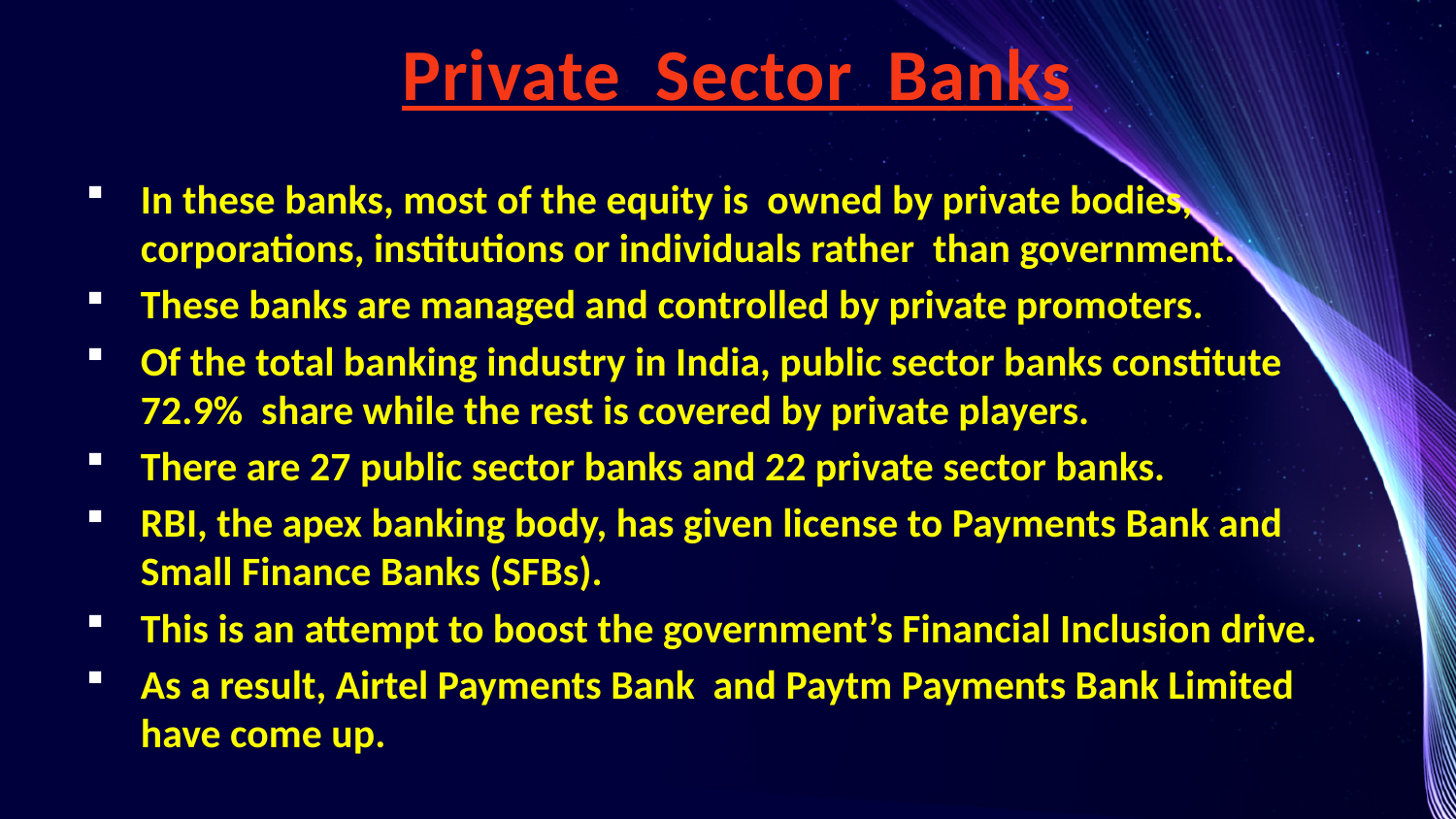

# Private  Sector  Banks
In these banks, most of the equity is  owned by private bodies, corporations, institutions or individuals rather  than government.
These banks are managed and controlled by private promoters.
Of the total banking industry in India, public sector banks constitute 72.9%  share while the rest is covered by private players.
There are 27 public sector banks and 22 private sector banks.
RBI, the apex banking body, has given license to Payments Bank and Small Finance Banks (SFBs).
This is an attempt to boost the government’s Financial Inclusion drive.
As a result, Airtel Payments Bank  and Paytm Payments Bank Limited have come up.